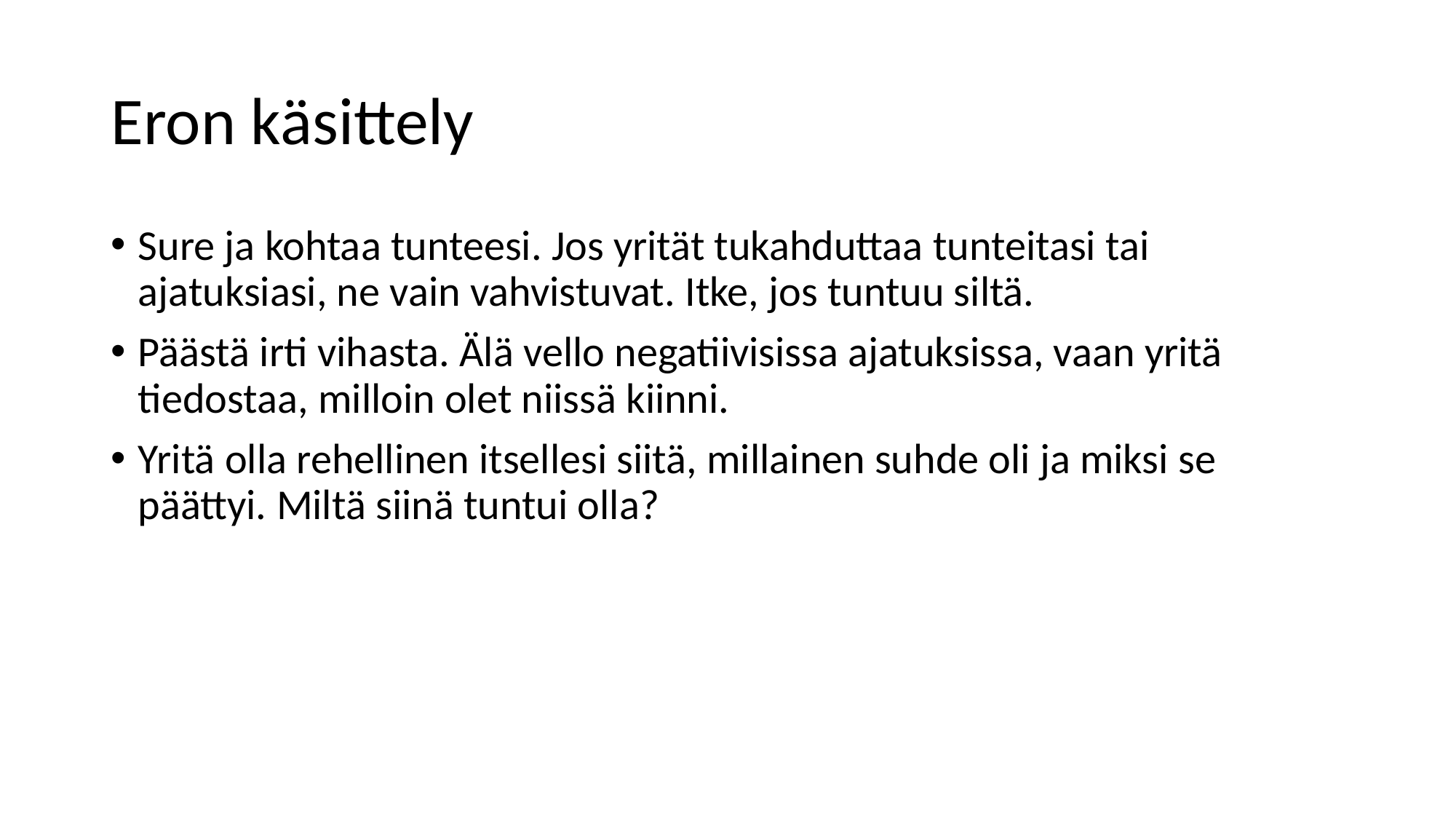

# Eron käsittely
Sure ja kohtaa tunteesi. Jos yrität tukahduttaa tunteitasi tai ajatuksiasi, ne vain vahvistuvat. Itke, jos tuntuu siltä.
Päästä irti vihasta. Älä vello negatiivisissa ajatuksissa, vaan yritä tiedostaa, milloin olet niissä kiinni.
Yritä olla rehellinen itsellesi siitä, millainen suhde oli ja miksi se päättyi. Miltä siinä tuntui olla?